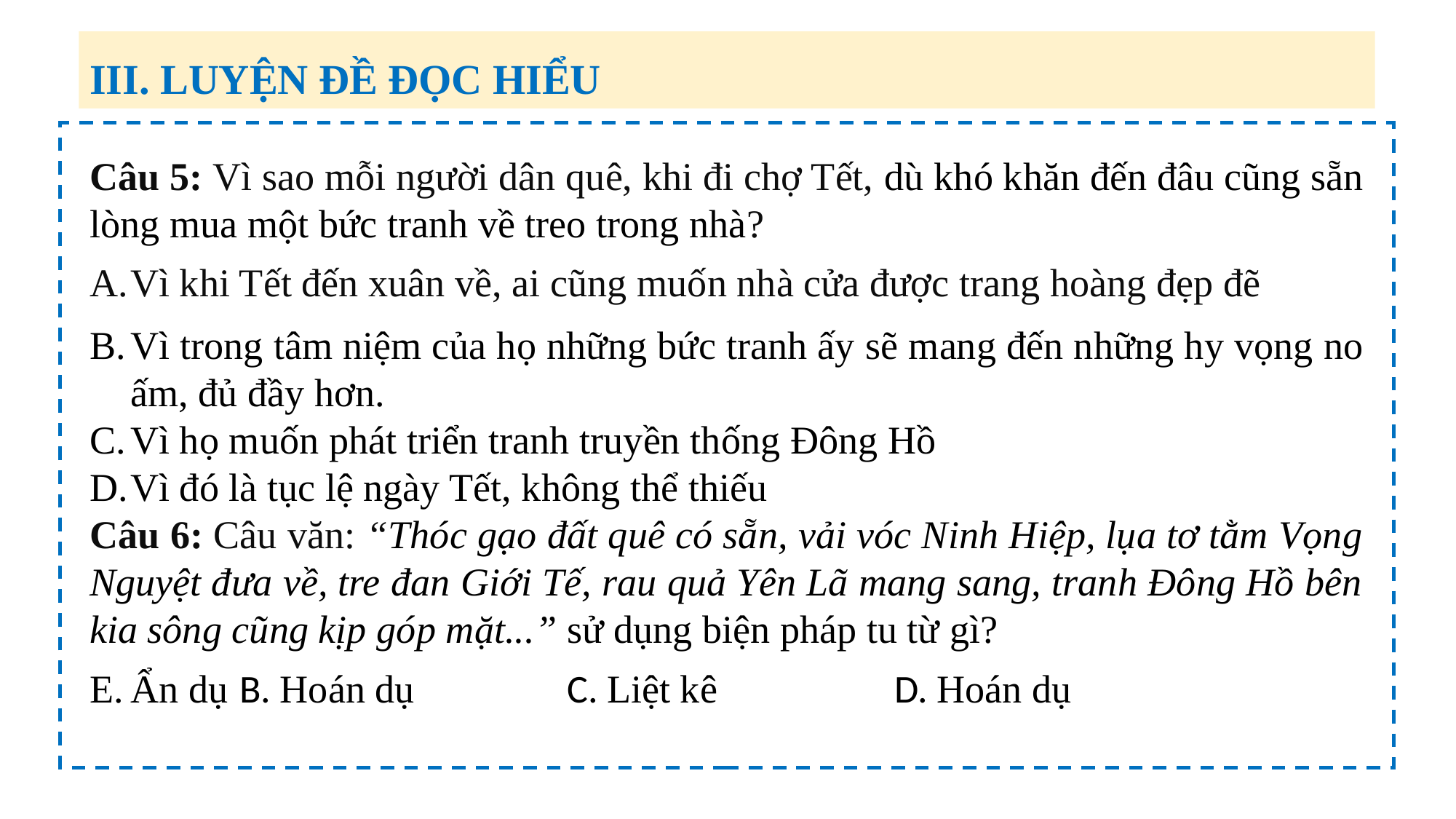

III. LUYỆN ĐỀ ĐỌC HIỂU

Câu 5: Vì sao mỗi người dân quê, khi đi chợ Tết, dù khó khăn đến đâu cũng sẵn lòng mua một bức tranh về treo trong nhà?
Vì khi Tết đến xuân về, ai cũng muốn nhà cửa được trang hoàng đẹp đẽ
Vì trong tâm niệm của họ những bức tranh ấy sẽ mang đến những hy vọng no ấm, đủ đầy hơn.
Vì họ muốn phát triển tranh truyền thống Đông Hồ
Vì đó là tục lệ ngày Tết, không thể thiếu
Câu 6: Câu văn: “Thóc gạo đất quê có sẵn, vải vóc Ninh Hiệp, lụa tơ tằm Vọng Nguyệt đưa về, tre đan Giới Tế, rau quả Yên Lã mang sang, tranh Đông Hồ bên kia sông cũng kịp góp mặt...” sử dụng biện pháp tu từ gì?
Ẩn dụ	B. Hoán dụ		C. Liệt kê		D. Hoán dụ